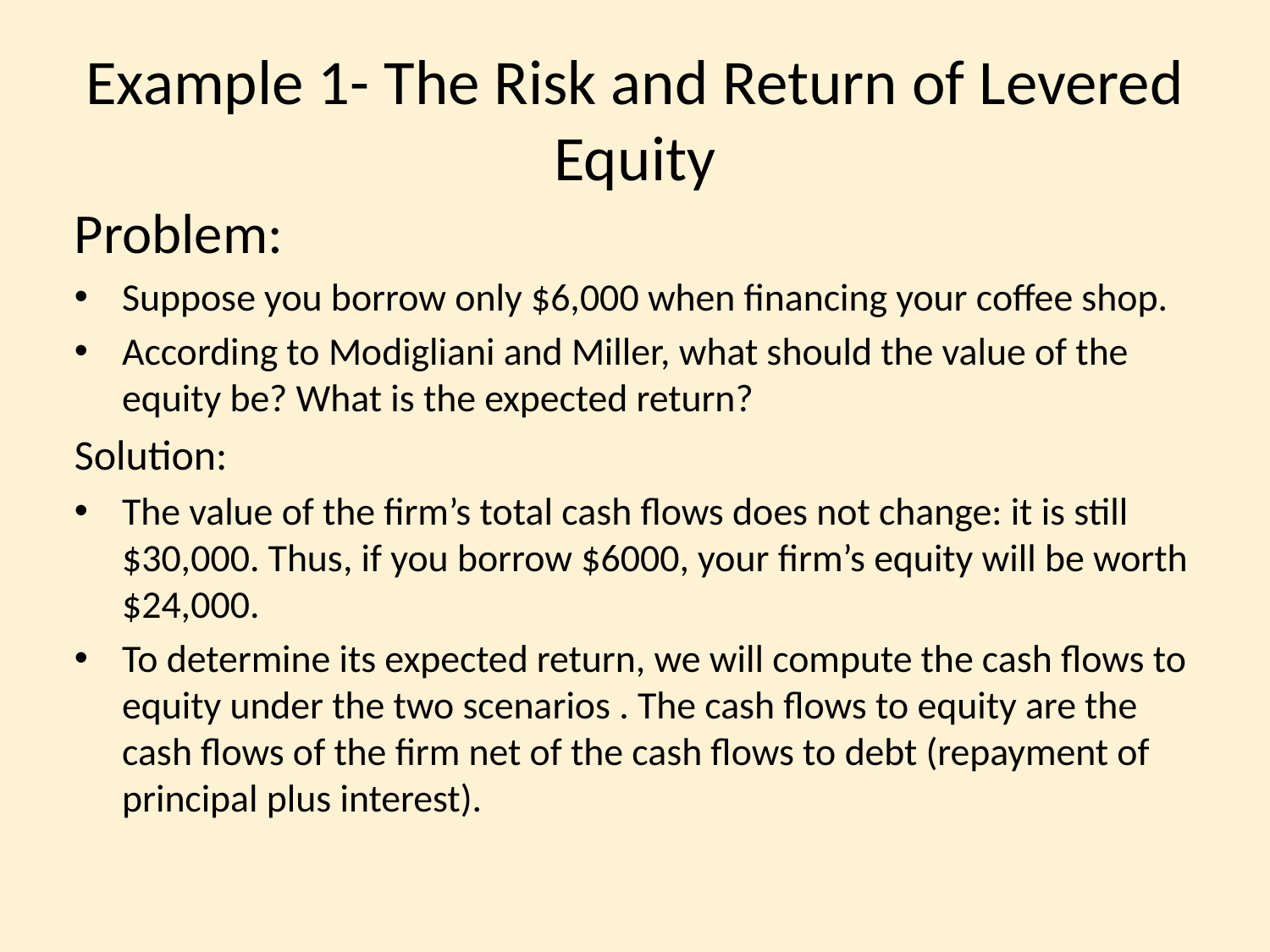

# Example 1- The Risk and Return of Levered Equity
Problem:
Suppose you borrow only $6,000 when financing your coffee shop.
According to Modigliani and Miller, what should the value of the equity be? What is the expected return?
Solution:
The value of the firm’s total cash flows does not change: it is still $30,000. Thus, if you borrow $6000, your firm’s equity will be worth $24,000.
To determine its expected return, we will compute the cash flows to equity under the two scenarios . The cash flows to equity are the cash flows of the firm net of the cash flows to debt (repayment of principal plus interest).